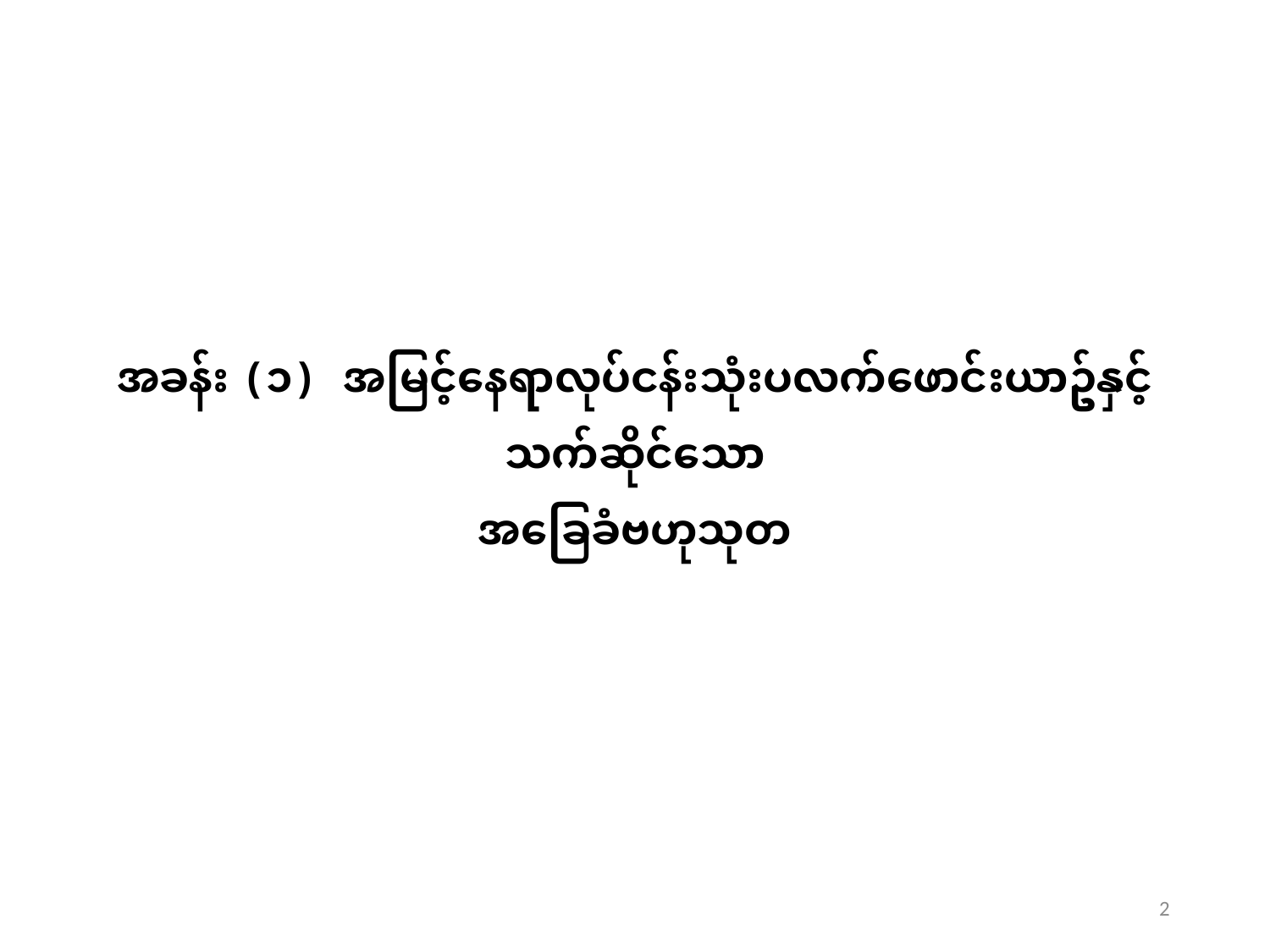

# အခန်း (၁) အမြင့်နေရာလုပ်ငန်းသုံးပလက်ဖောင်းယာဥ်နှင့်သက်ဆိုင်သော အခြေခံဗဟုသုတ
2